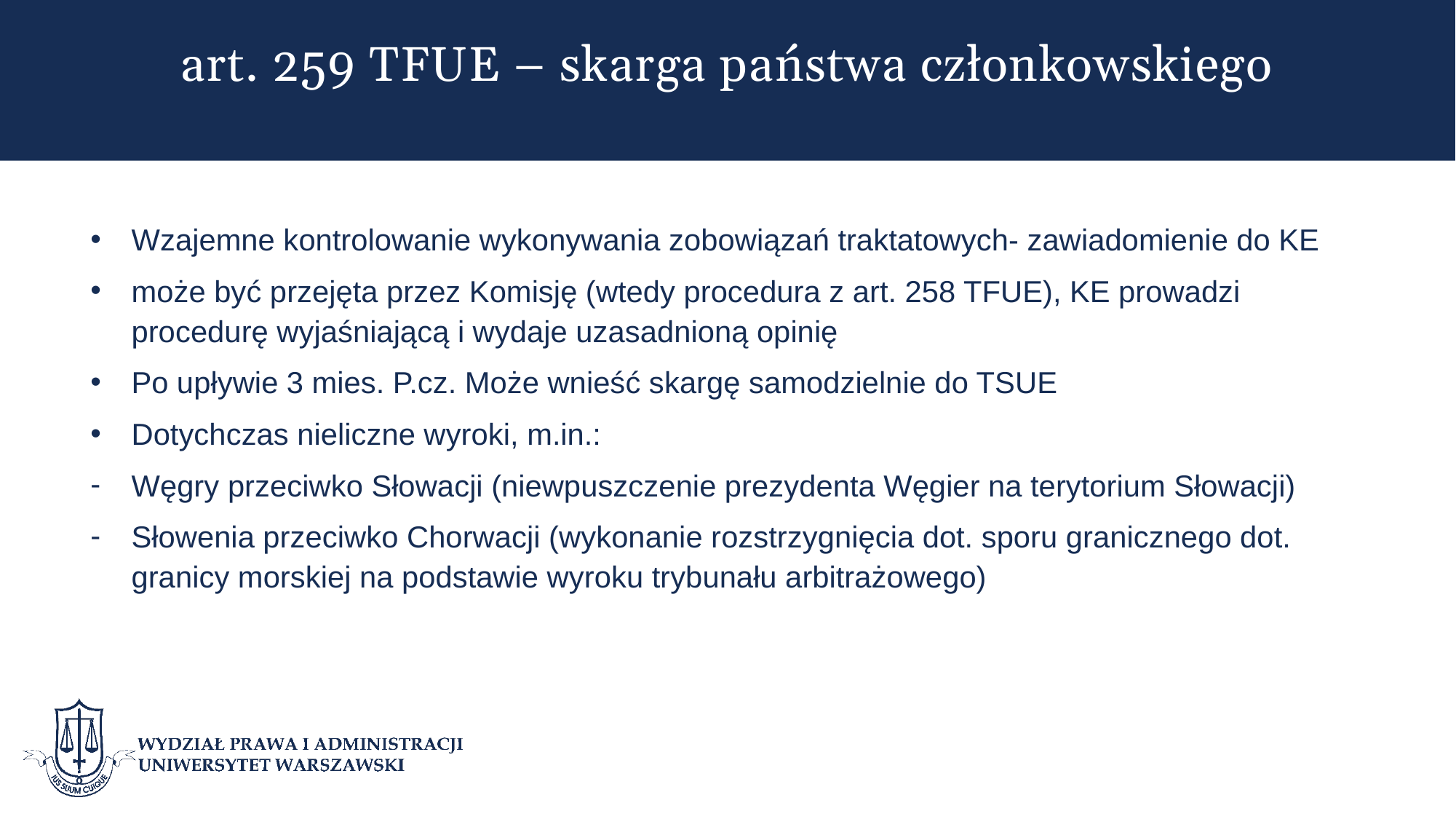

# art. 259 TFUE – skarga państwa członkowskiego
Wzajemne kontrolowanie wykonywania zobowiązań traktatowych- zawiadomienie do KE
może być przejęta przez Komisję (wtedy procedura z art. 258 TFUE), KE prowadzi procedurę wyjaśniającą i wydaje uzasadnioną opinię
Po upływie 3 mies. P.cz. Może wnieść skargę samodzielnie do TSUE
Dotychczas nieliczne wyroki, m.in.:
Węgry przeciwko Słowacji (niewpuszczenie prezydenta Węgier na terytorium Słowacji)
Słowenia przeciwko Chorwacji (wykonanie rozstrzygnięcia dot. sporu granicznego dot. granicy morskiej na podstawie wyroku trybunału arbitrażowego)